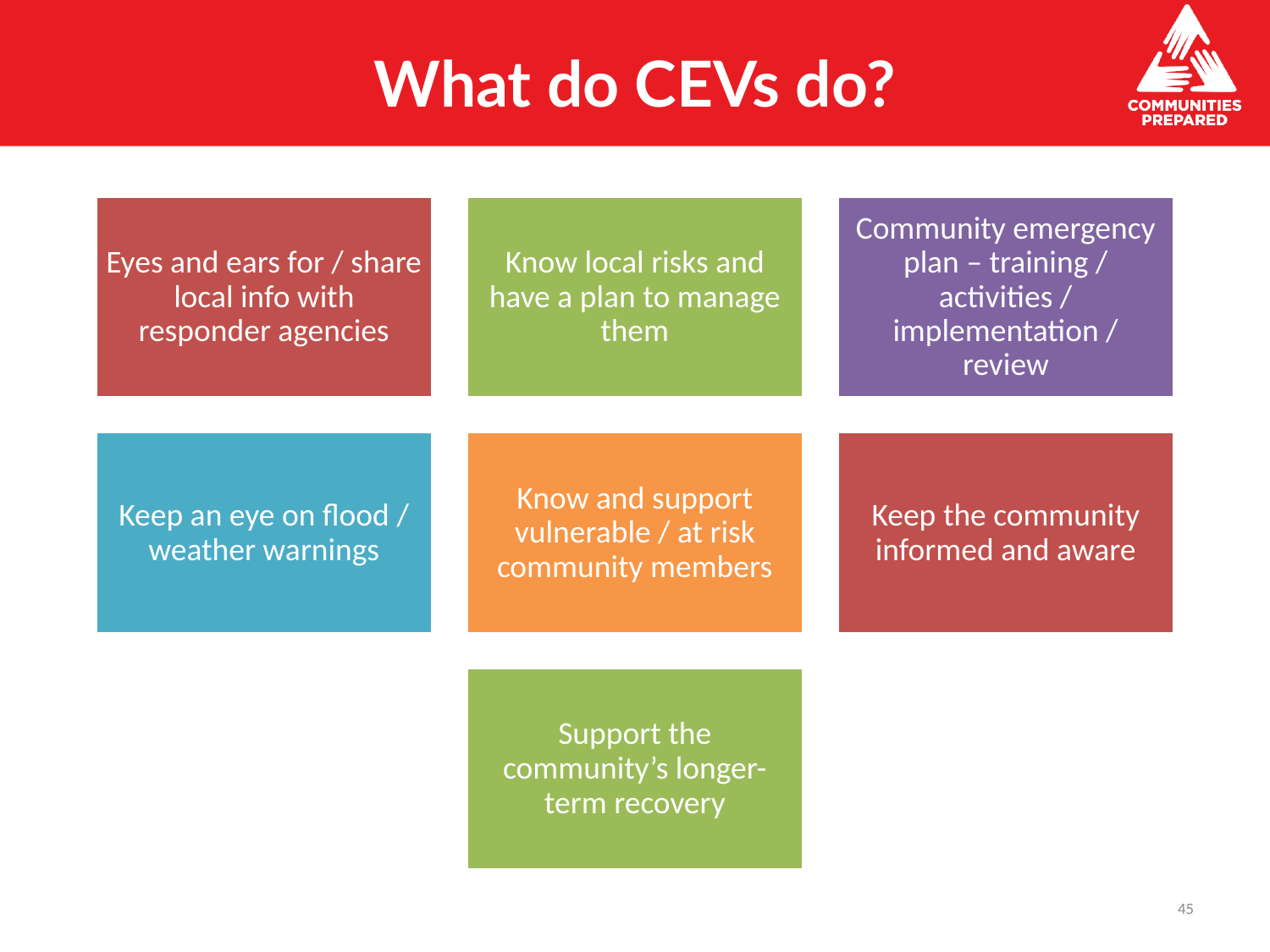

# What do CEVs do?
Eyes and ears for / share local info with responder agencies
Know local risks and have a plan to manage them
Community emergency plan – training / activities / implementation / review
Keep an eye on flood / weather warnings
Know and support vulnerable / at risk community members
Keep the community informed and aware
Support the community’s longer-term recovery
45